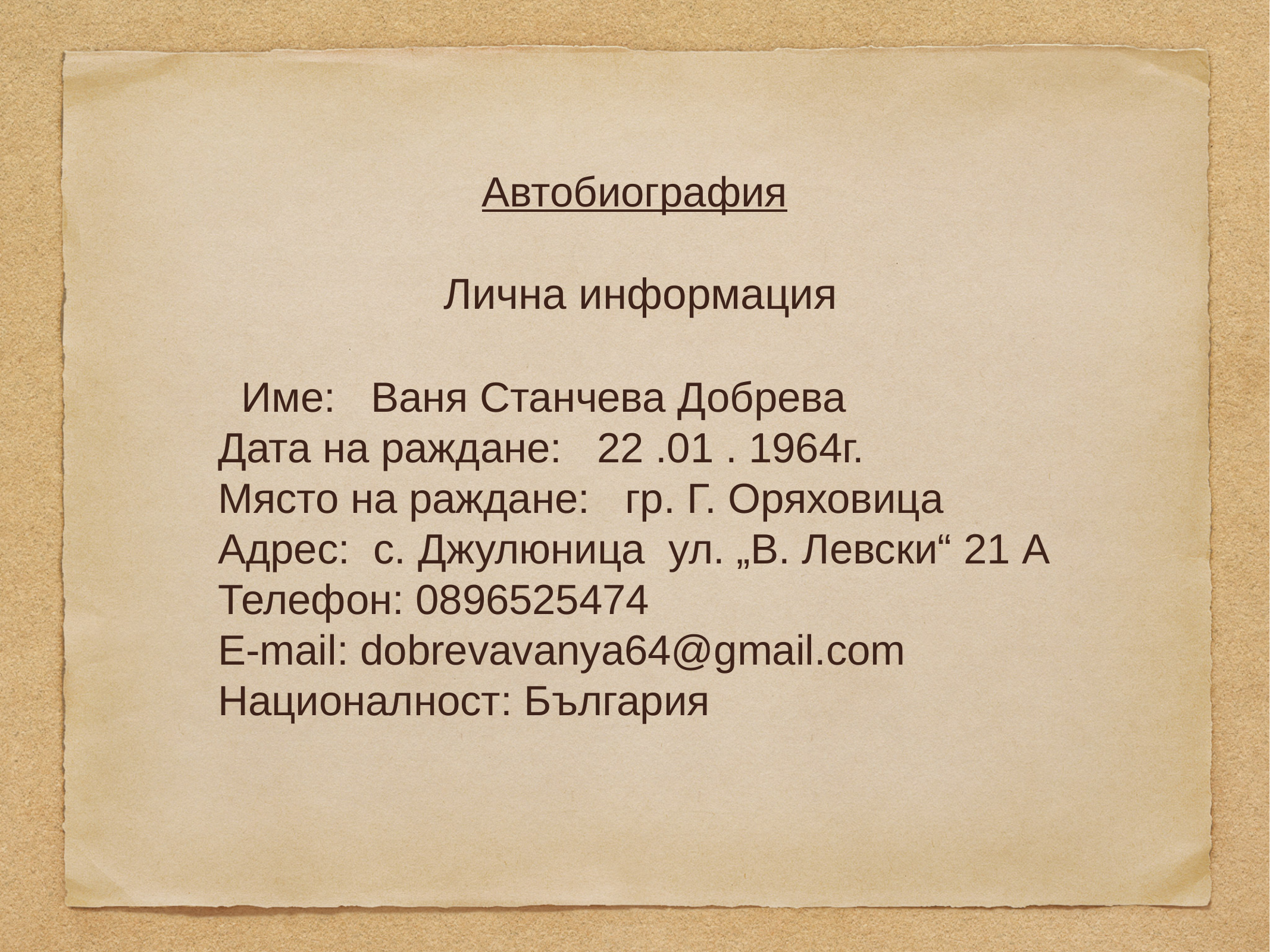

Автобиография

 Лична информация

  Име:   Ваня Станчева Добрева
Дата на раждане:   22 .01 . 1964г.
Място на раждане:   гр. Г. Оряховица
Адрес:  с. Джулюница  ул. „В. Левски“ 21 А
Телефон: 0896525474
Е-mail: dobrevavanya64@gmail.com
Националност: България